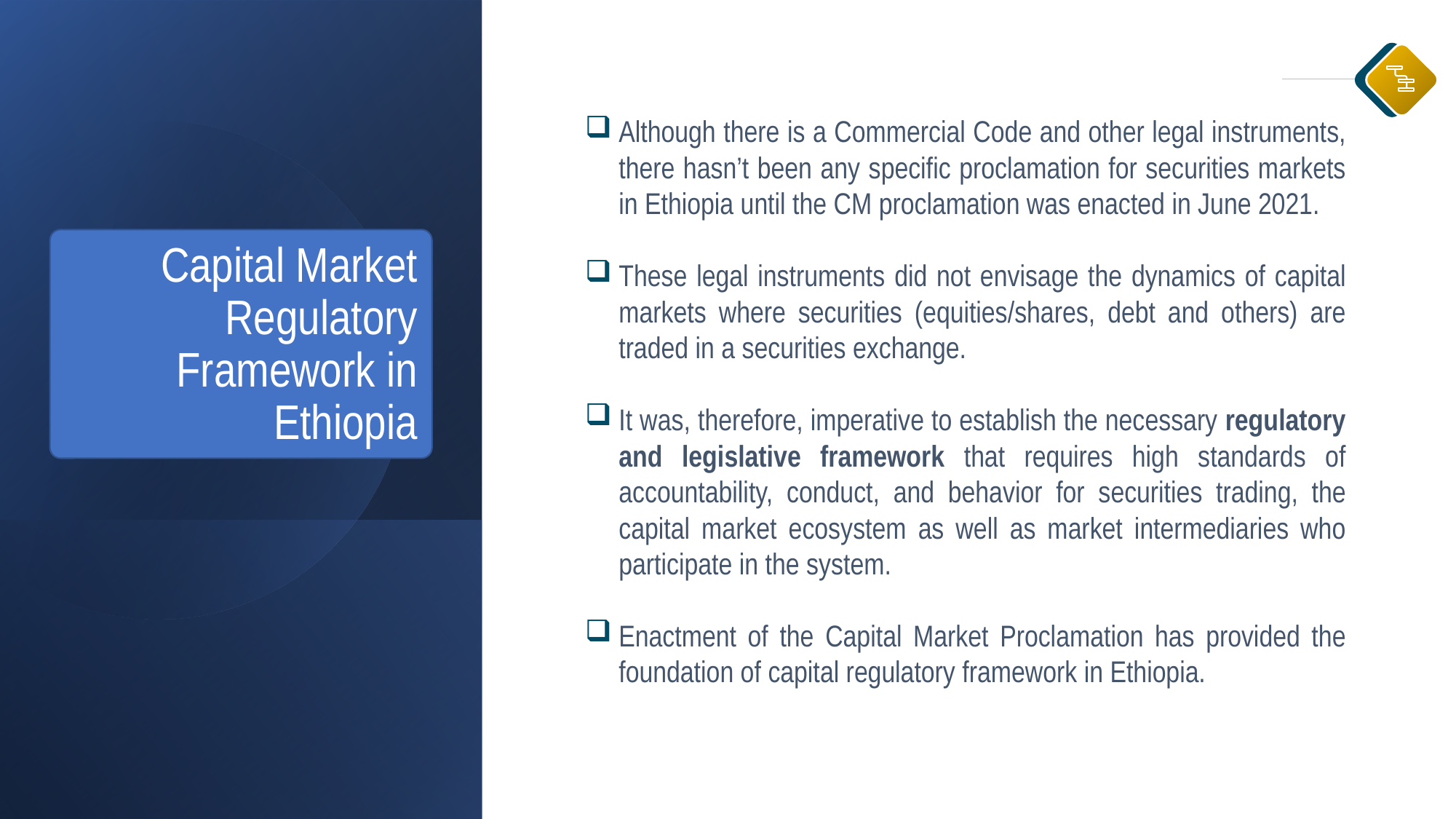

Although there is a Commercial Code and other legal instruments, there hasn’t been any specific proclamation for securities markets in Ethiopia until the CM proclamation was enacted in June 2021.
These legal instruments did not envisage the dynamics of capital markets where securities (equities/shares, debt and others) are traded in a securities exchange.
It was, therefore, imperative to establish the necessary regulatory and legislative framework that requires high standards of accountability, conduct, and behavior for securities trading, the capital market ecosystem as well as market intermediaries who participate in the system.
Enactment of the Capital Market Proclamation has provided the foundation of capital regulatory framework in Ethiopia.

Capital Market Regulatory Framework in Ethiopia